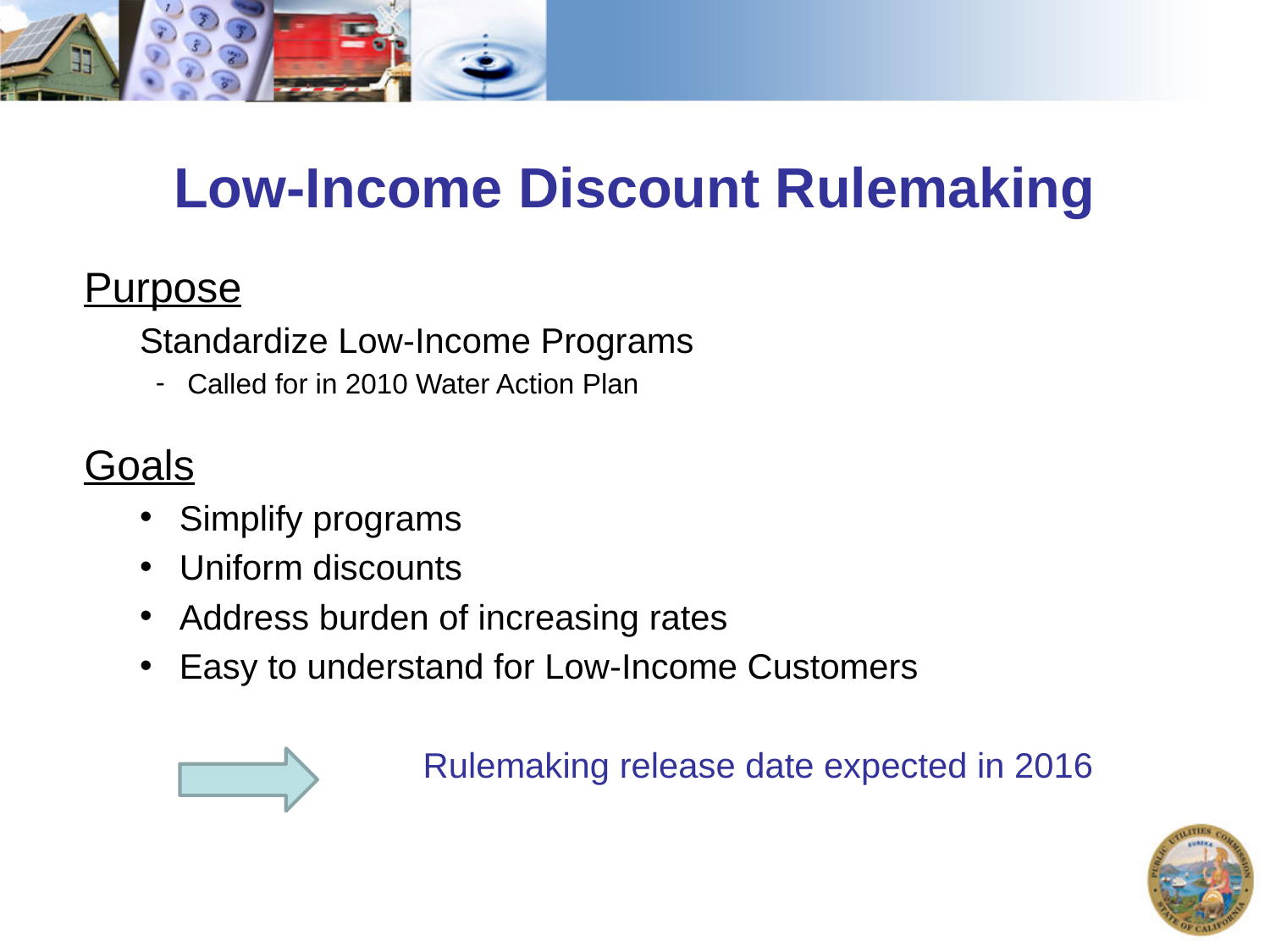

# Low-Income Discount Rulemaking
Purpose
Standardize Low-Income Programs
Called for in 2010 Water Action Plan

Goals
Simplify programs
Uniform discounts
Address burden of increasing rates
Easy to understand for Low-Income Customers

		   Rulemaking release date expected in 2016